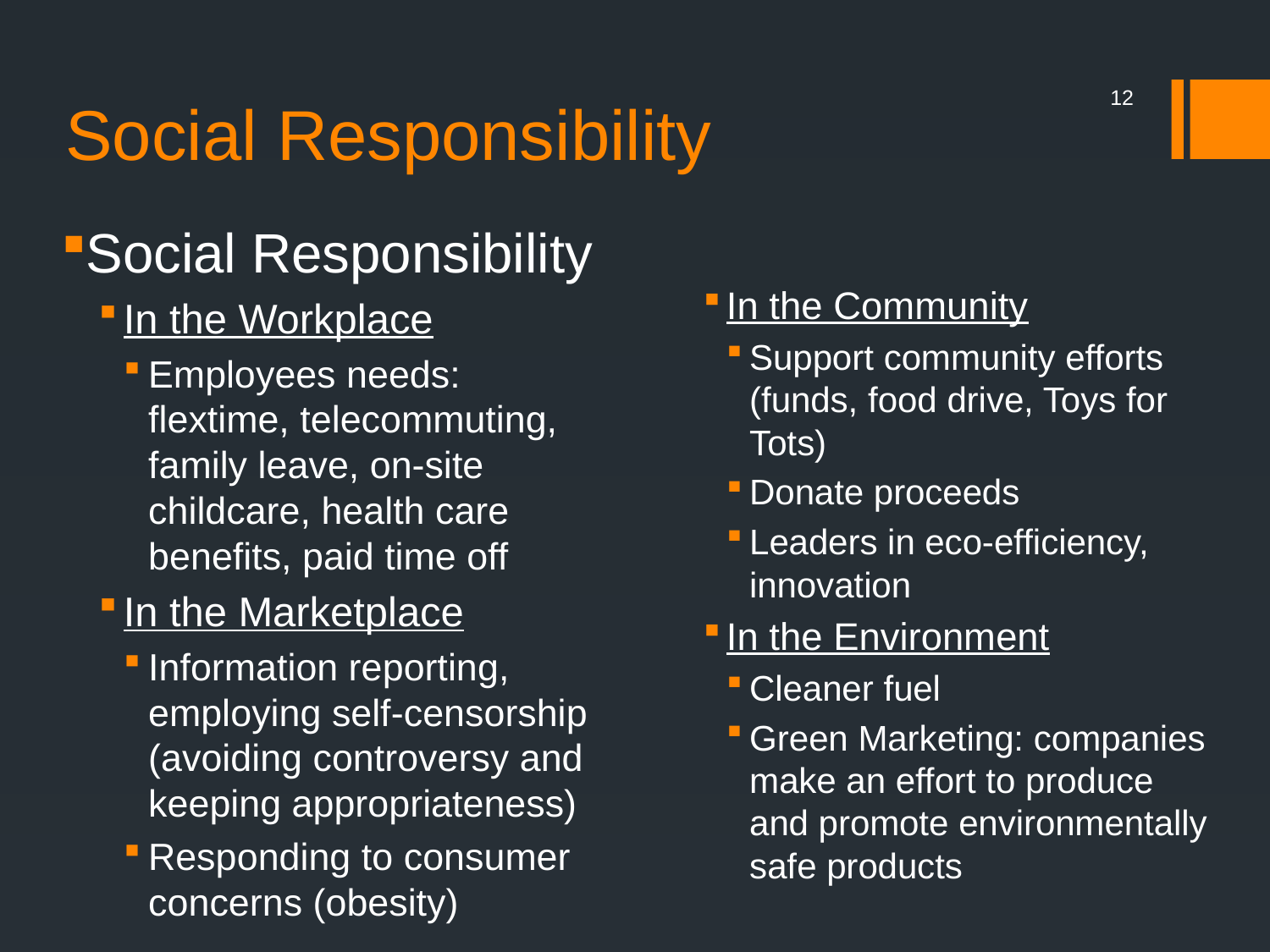

# Social Responsibility

12
Social Responsibility
In the Workplace
Employees needs: flextime, telecommuting, family leave, on-site childcare, health care benefits, paid time off
In the Marketplace
Information reporting, employing self-censorship (avoiding controversy and keeping appropriateness)
Responding to consumer concerns (obesity)
In the Community
Support community efforts (funds, food drive, Toys for Tots)
Donate proceeds
Leaders in eco-efficiency, innovation
In the Environment
Cleaner fuel
Green Marketing: companies make an effort to produce and promote environmentally safe products